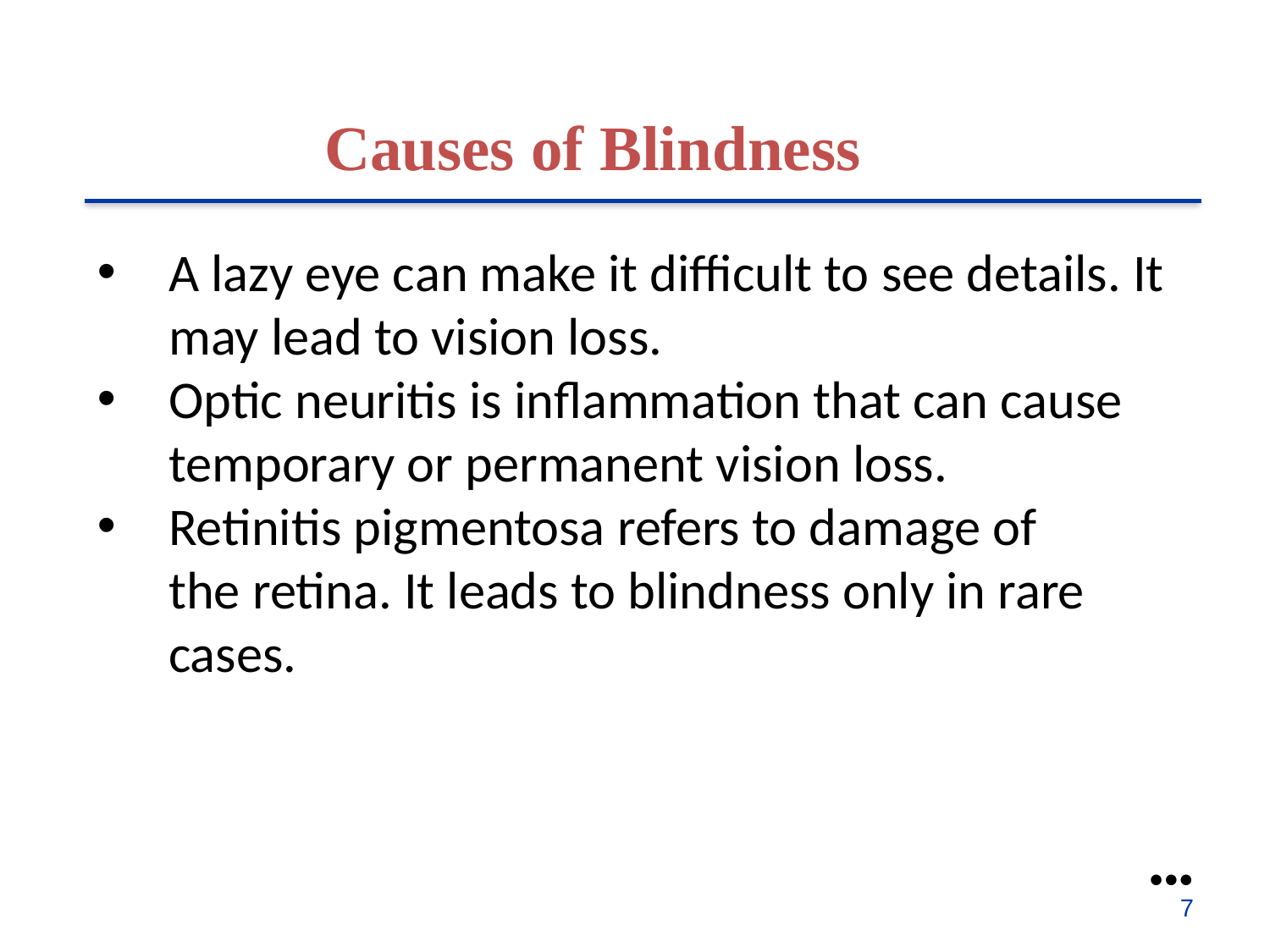

Causes of Blindness
A lazy eye can make it difficult to see details. It may lead to vision loss.
Optic neuritis is inflammation that can cause temporary or permanent vision loss.
Retinitis pigmentosa refers to damage of the retina. It leads to blindness only in rare cases.
●●●
7